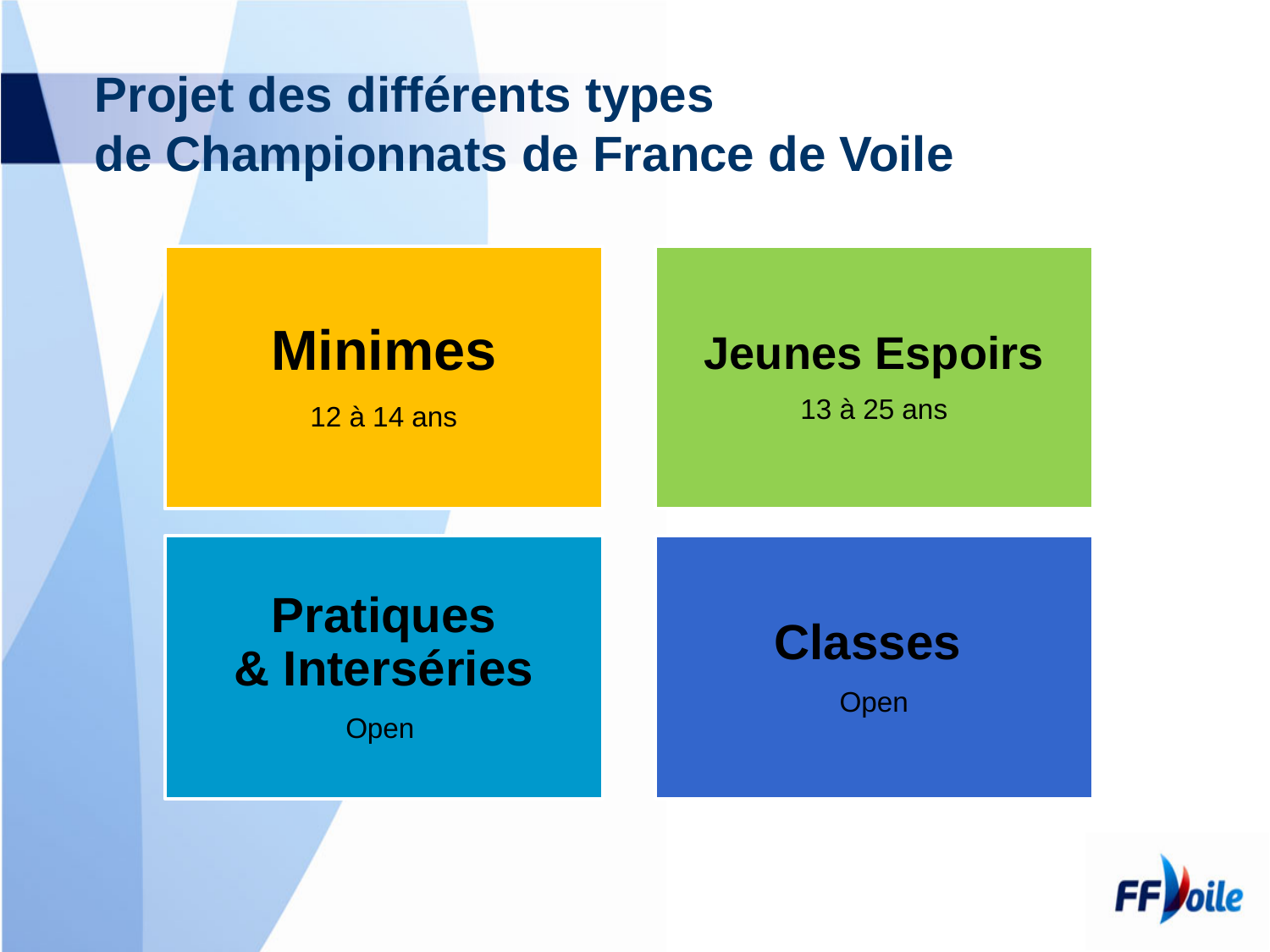

# Projet des différents types de Championnats de France de Voile
Classes
Open
Pratiques
& Interséries
Open
Jeunes Espoirs
13 à 25 ans
Minimes
12 à 14 ans